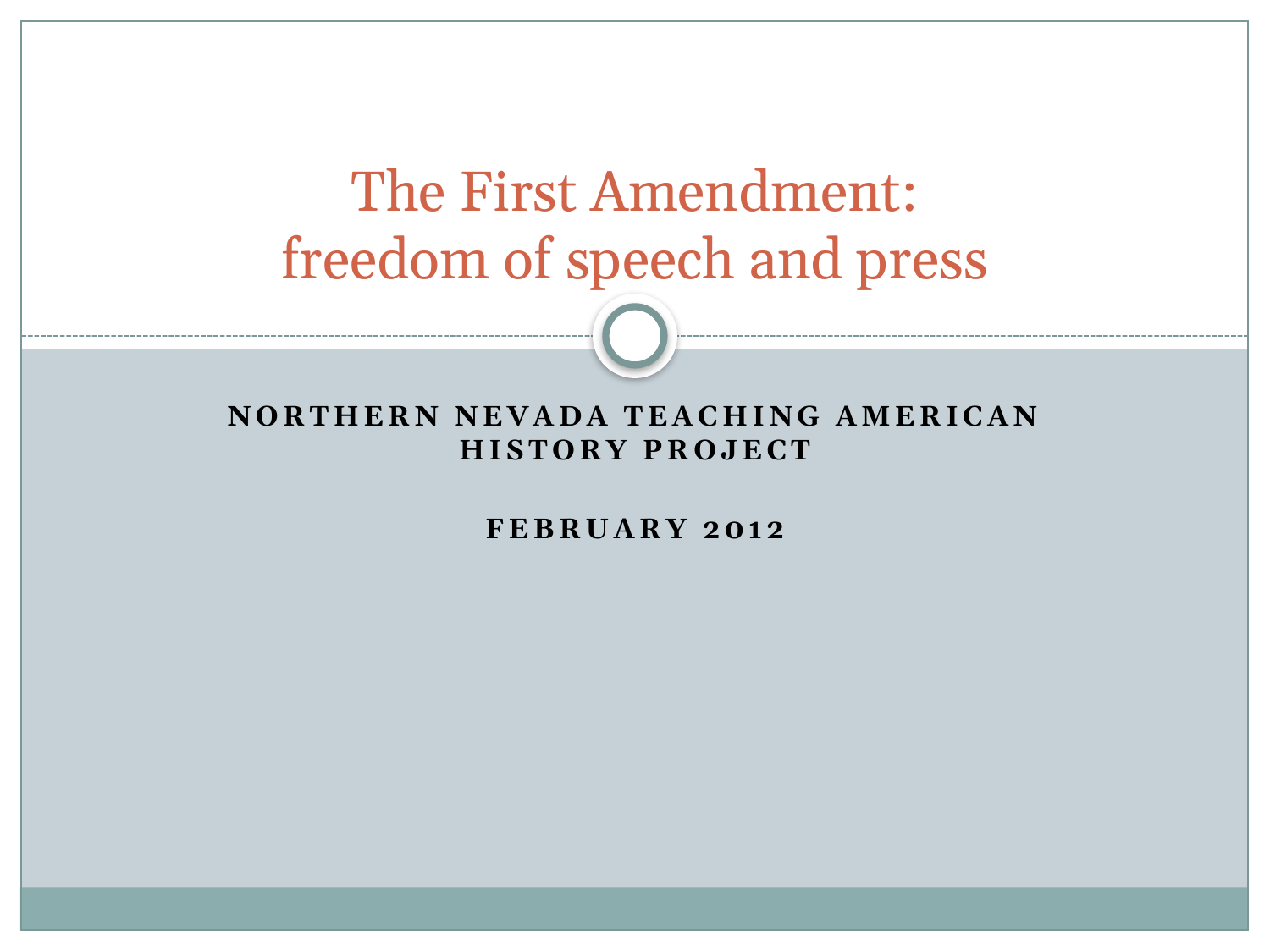

# The First Amendment: freedom of speech and press
Northern nevada teaching american history project

February 2012